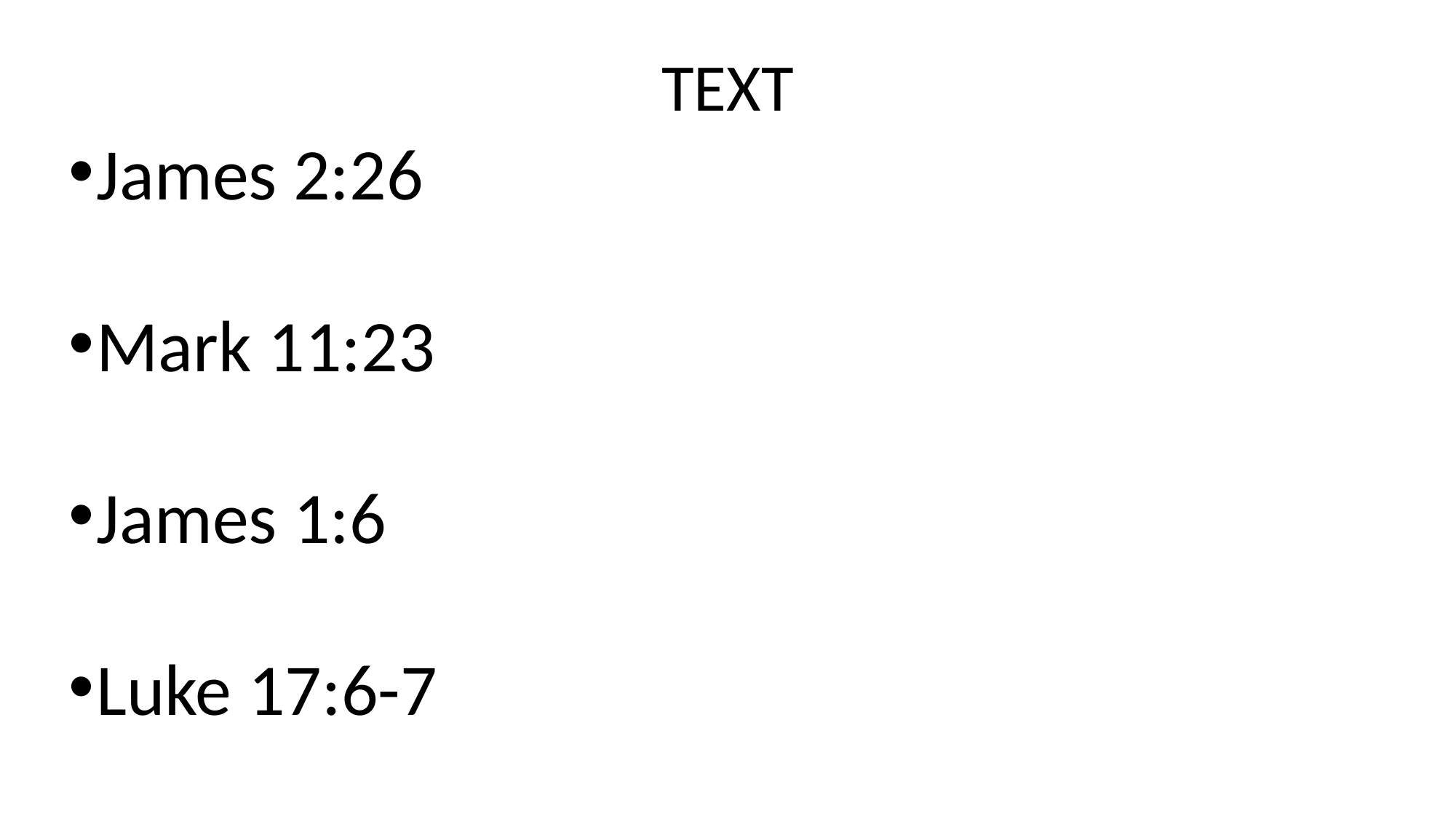

# TEXT
James 2:26

Mark 11:23

James 1:6

Luke 17:6-7